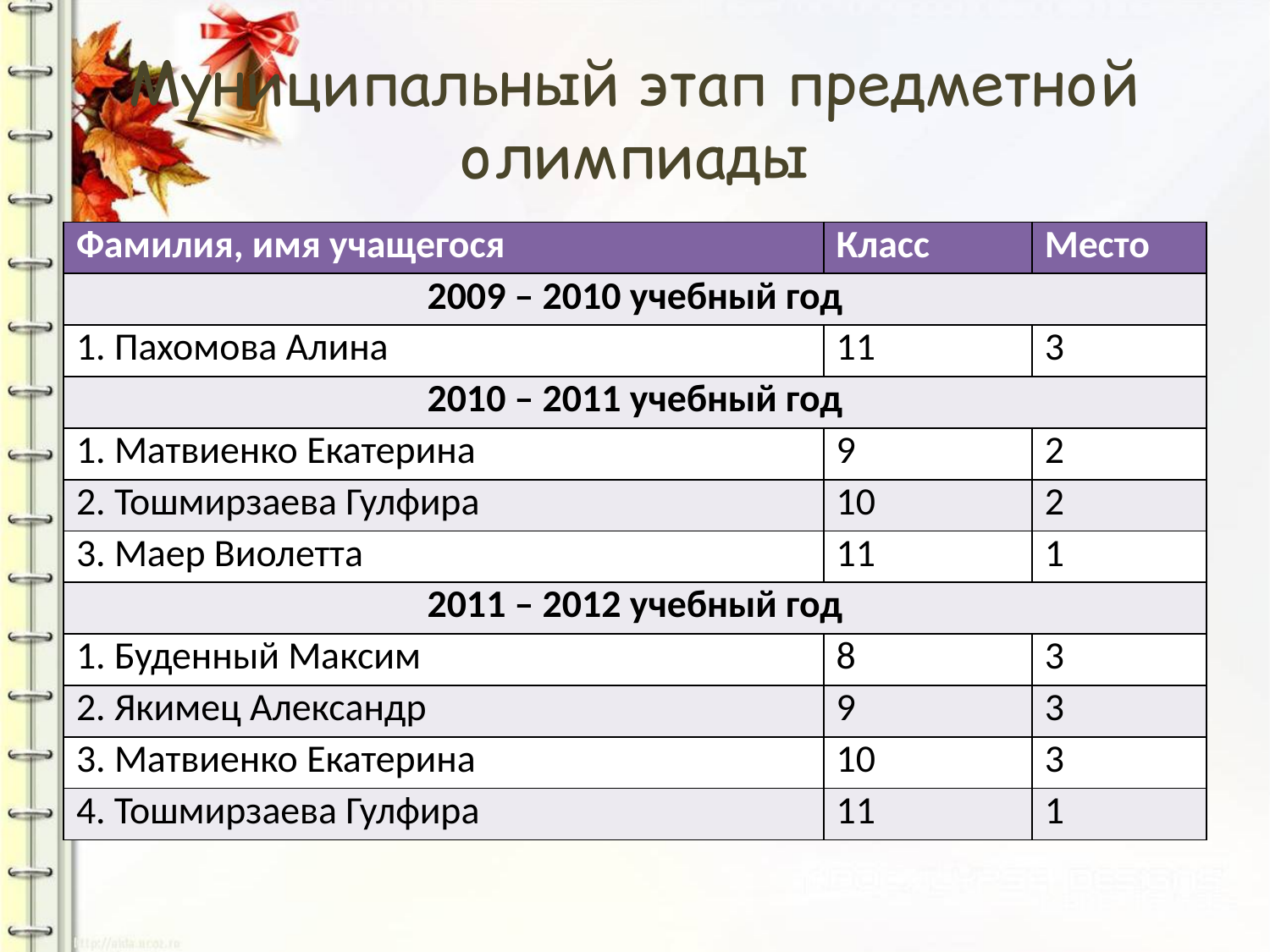

# Муниципальный этап предметной олимпиады
| Фамилия, имя учащегося | Класс | Место |
| --- | --- | --- |
| 2009 – 2010 учебный год |  |  |
| 1. Пахомова Алина | 11 | 3 |
| 2010 – 2011 учебный год |  |  |
| 1. Матвиенко Екатерина | 9 | 2 |
| 2. Тошмирзаева Гулфира | 10 | 2 |
| 3. Маер Виолетта | 11 | 1 |
| 2011 – 2012 учебный год |  |  |
| 1. Буденный Максим | 8 | 3 |
| 2. Якимец Александр | 9 | 3 |
| 3. Матвиенко Екатерина | 10 | 3 |
| 4. Тошмирзаева Гулфира | 11 | 1 |